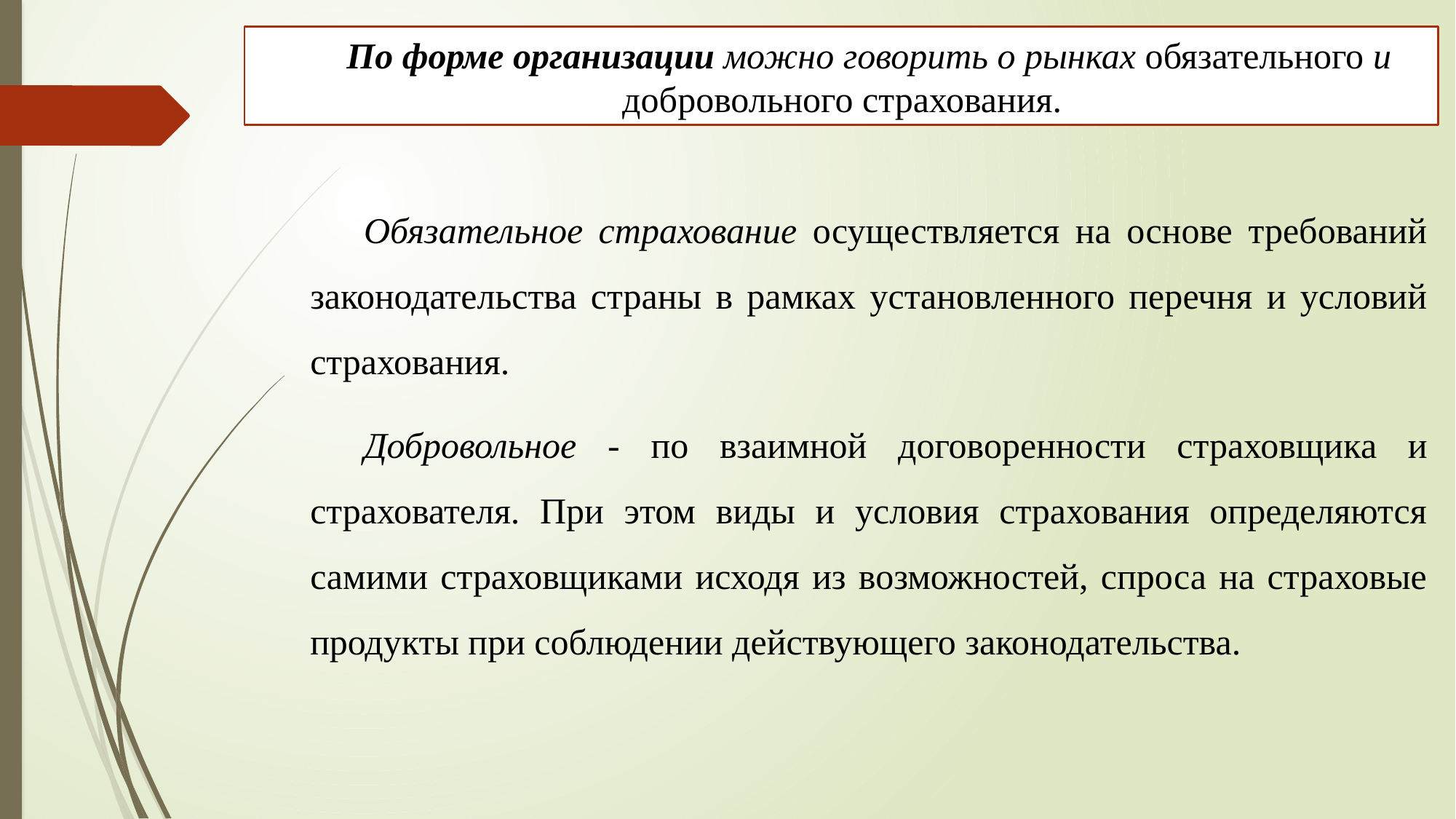

По форме организации можно говорить о рынках обязательного и добровольного страхования.
Обязательное страхование осуществляется на основе требований законодательства страны в рамках установленного перечня и условий страхования.
Добровольное - по взаимной договоренности страховщи­ка и страхователя. При этом виды и условия страхования определяются самими страховщиками исходя из возможностей, спроса на страховые продукты при соблюдении действующего законодательства.